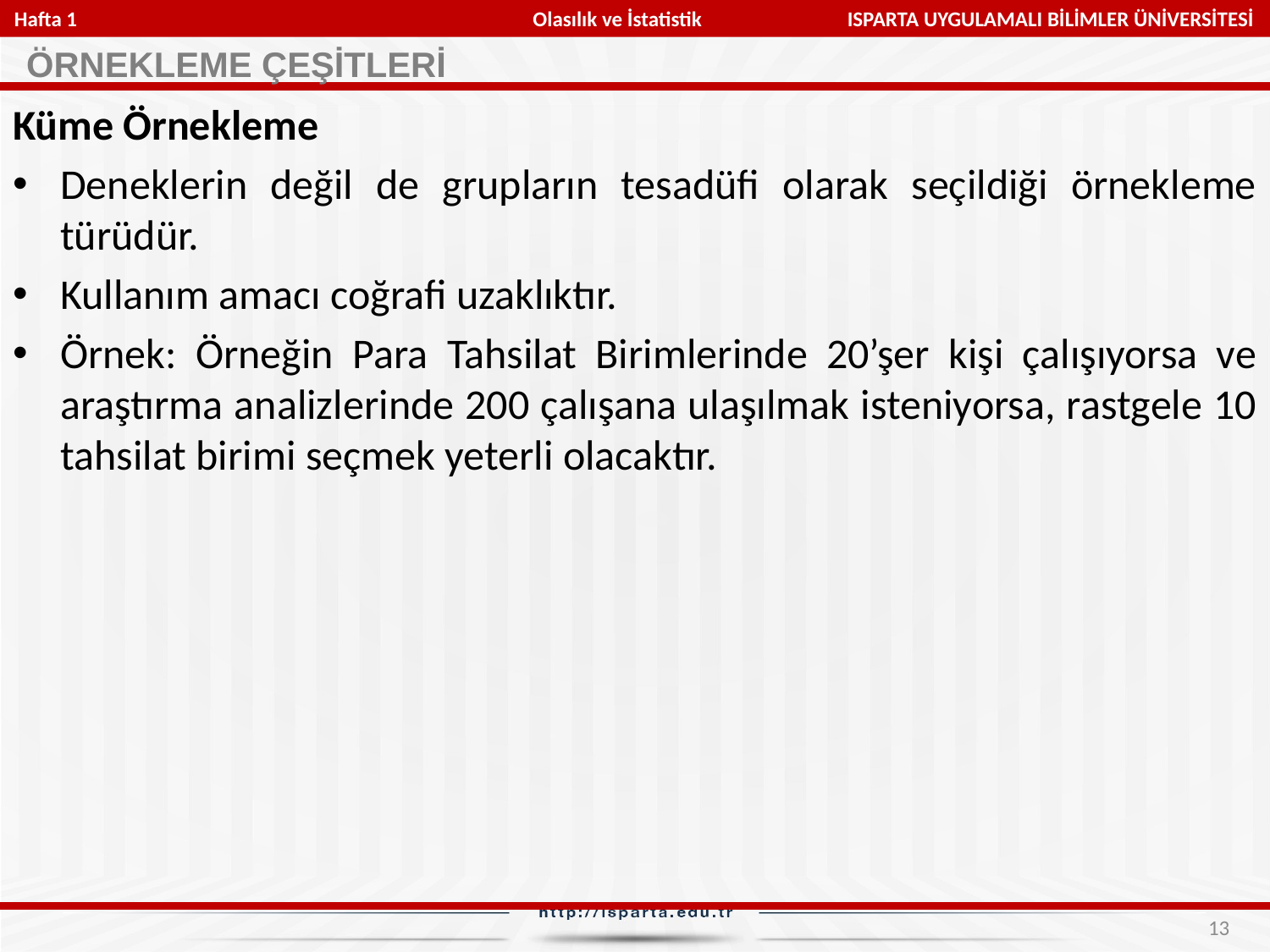

Hafta 1                                                                                              Olasılık ve İstatistik                              ISPARTA UYGULAMALI BİLİMLER ÜNİVERSİTESİ
ÖRNEKLEME ÇEŞİTLERİ
Küme Örnekleme
Deneklerin değil de grupların tesadüfi olarak seçildiği örnekleme türüdür.
Kullanım amacı coğrafi uzaklıktır.
Örnek: Örneğin Para Tahsilat Birimlerinde 20’şer kişi çalışıyorsa ve araştırma analizlerinde 200 çalışana ulaşılmak isteniyorsa, rastgele 10 tahsilat birimi seçmek yeterli olacaktır.

13